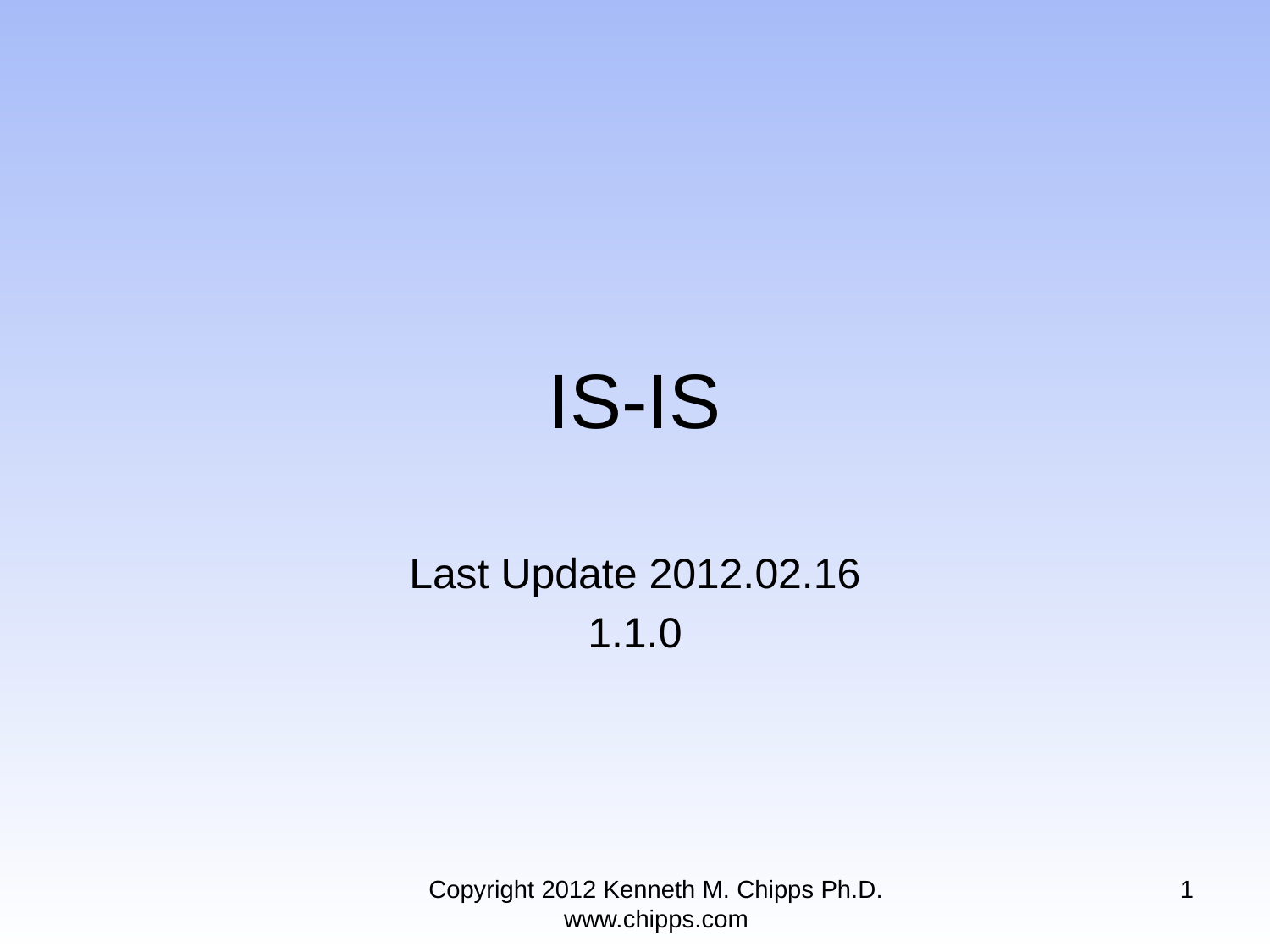

# IS-IS
Last Update 2012.02.16
1.1.0
Copyright 2012 Kenneth M. Chipps Ph.D. www.chipps.com
1